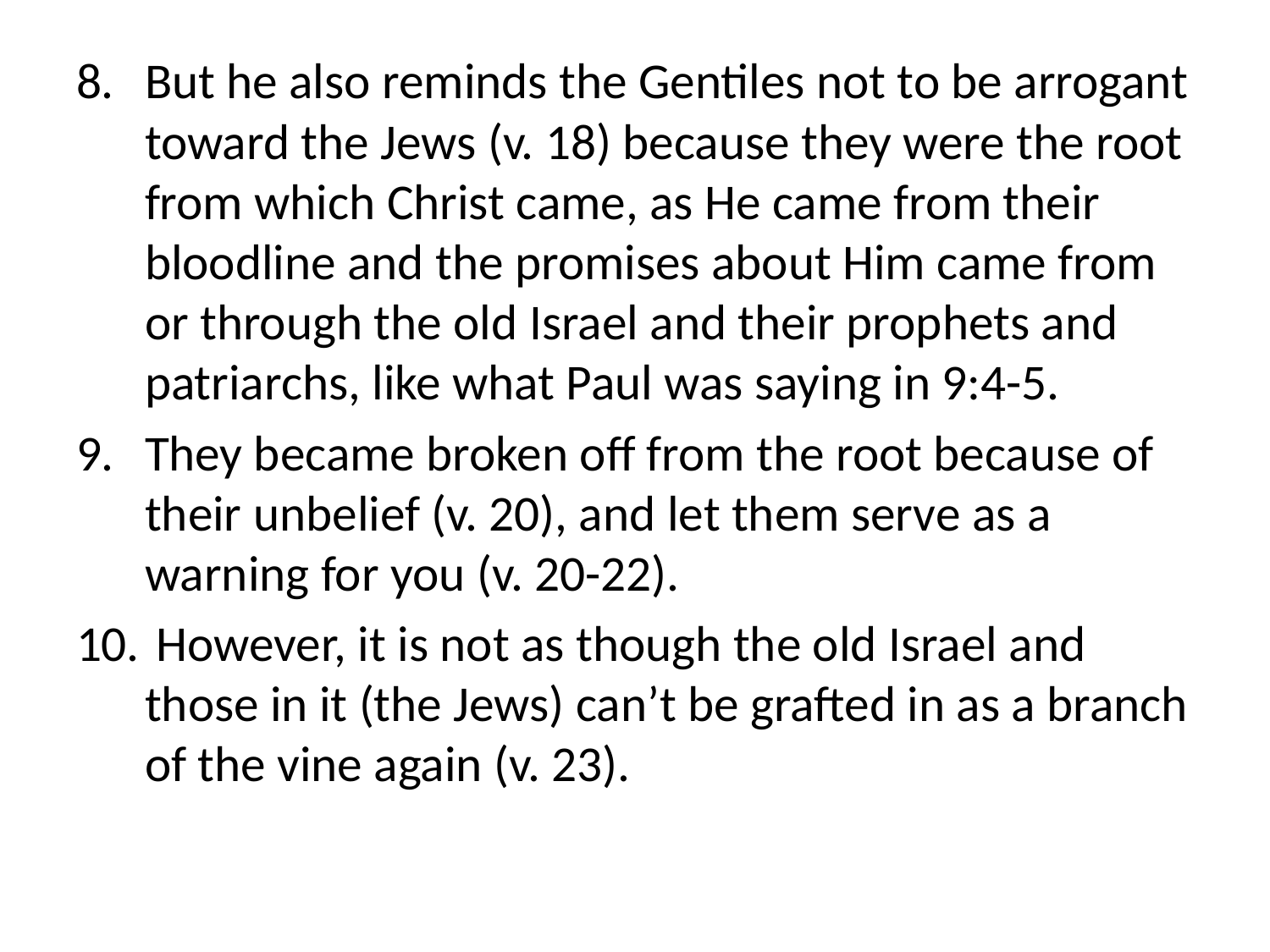

But he also reminds the Gentiles not to be arrogant toward the Jews (v. 18) because they were the root from which Christ came, as He came from their bloodline and the promises about Him came from or through the old Israel and their prophets and patriarchs, like what Paul was saying in 9:4-5.
They became broken off from the root because of their unbelief (v. 20), and let them serve as a warning for you (v. 20-22).
 However, it is not as though the old Israel and those in it (the Jews) can’t be grafted in as a branch of the vine again (v. 23).